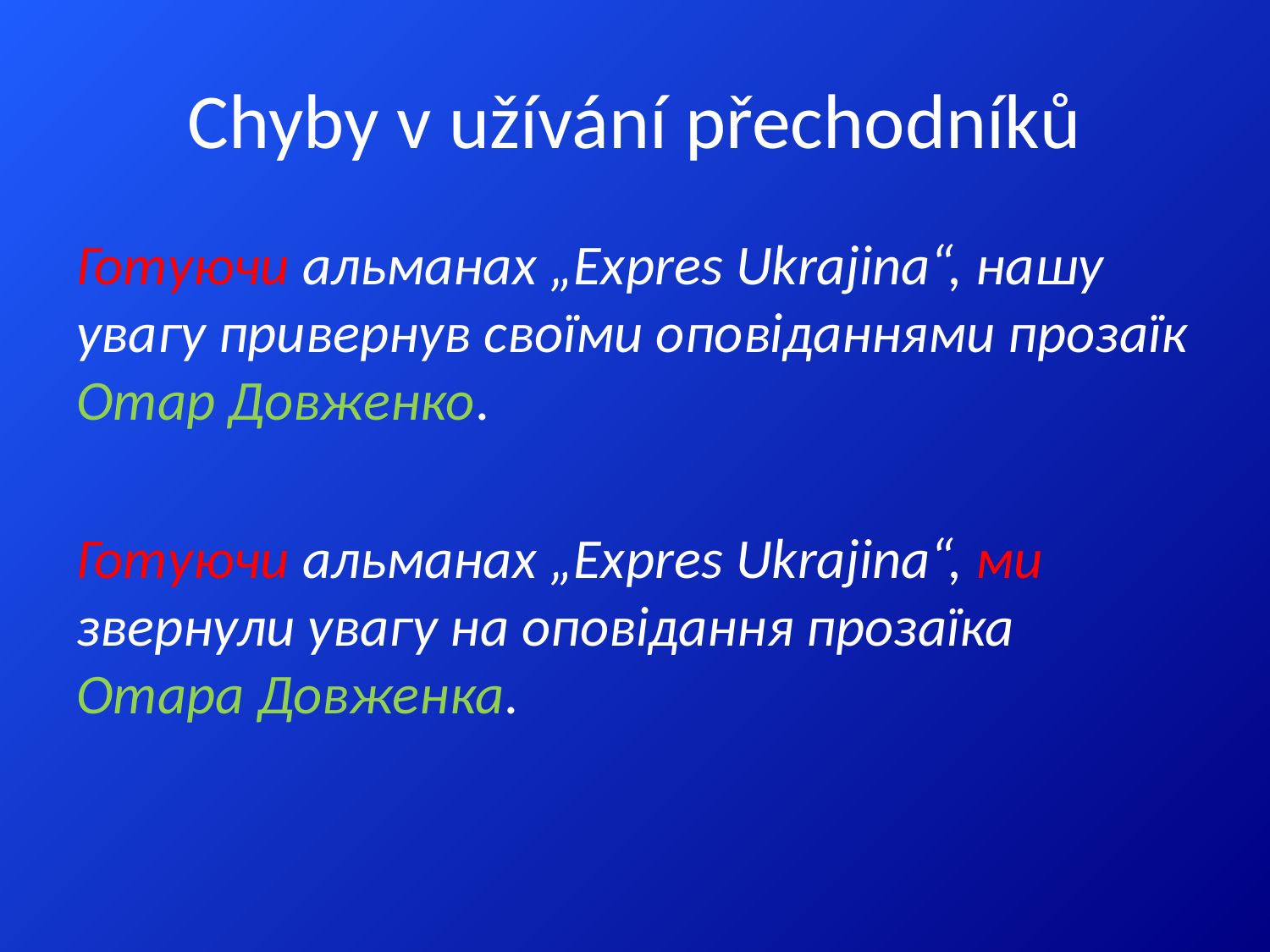

# Chyby v užívání přechodníků
Готуючи альманах „Expres Ukrajina“, нашу увагу привернув своїми оповіданнями прозаїк Отар Довженко.

Готуючи альманах „Expres Ukrajina“, ми звернули увагу на оповідання прозаїка Отара Довженка.